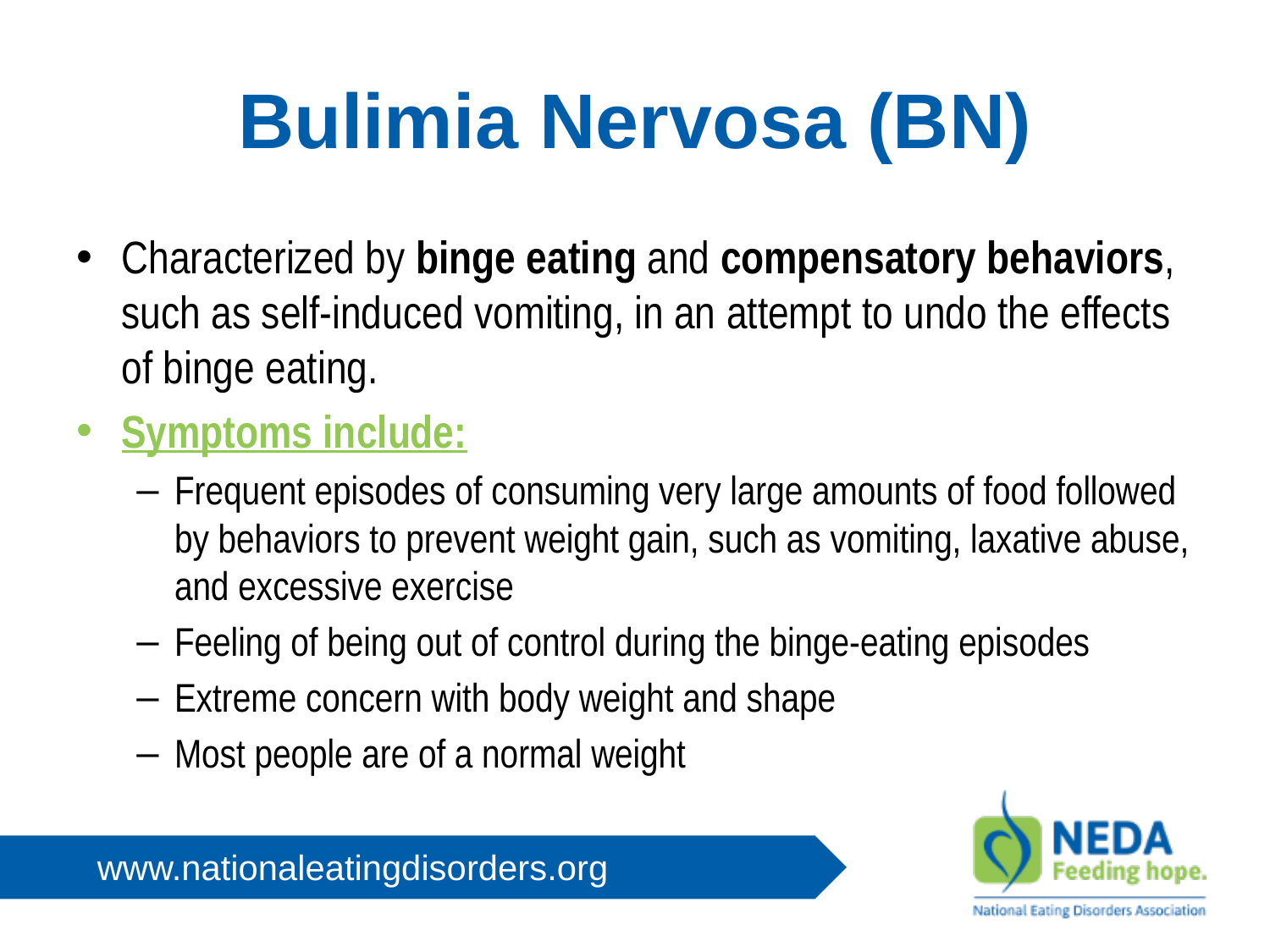

# Bulimia Nervosa (BN)
Characterized by binge eating and compensatory behaviors, such as self-induced vomiting, in an attempt to undo the effects of binge eating.
Symptoms include:
Frequent episodes of consuming very large amounts of food followed by behaviors to prevent weight gain, such as vomiting, laxative abuse, and excessive exercise
Feeling of being out of control during the binge-eating episodes
Extreme concern with body weight and shape
Most people are of a normal weight